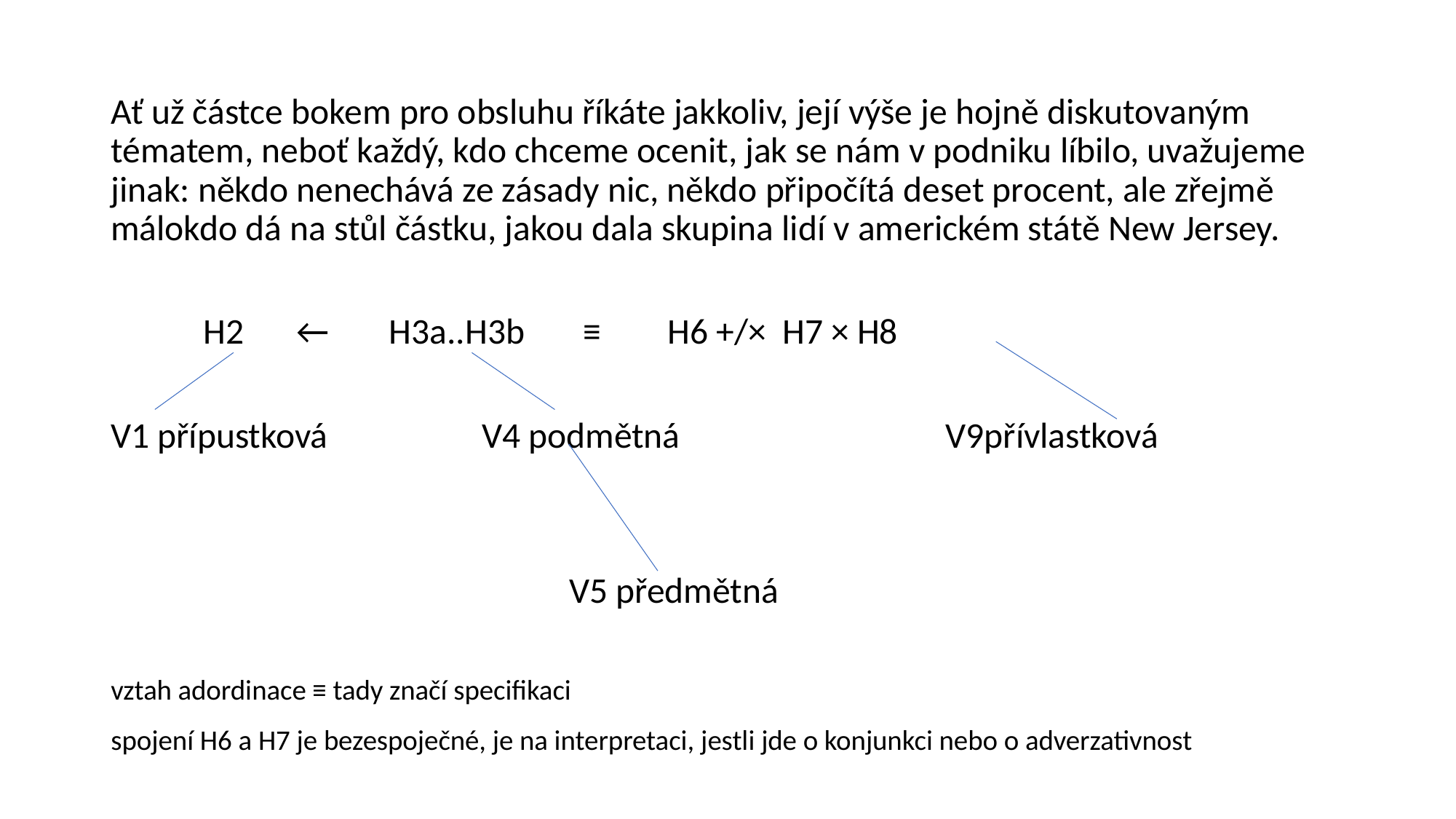

Ať už částce bokem pro obsluhu říkáte jakkoliv, její výše je hojně diskutovaným tématem, neboť každý, kdo chceme ocenit, jak se nám v podniku líbilo, uvažujeme jinak: někdo nenechává ze zásady nic, někdo připočítá deset procent, ale zřejmě málokdo dá na stůl částku, jakou dala skupina lidí v americkém státě New Jersey.

 	H2 	←	H3a..H3b 	 ≡	H6 +/×  H7 × H8

V1 přípustková 		V4 podmětná			V9přívlastková

                                                        V5 předmětná

vztah adordinace ≡ tady značí specifikaci
spojení H6 a H7 je bezespoječné, je na interpretaci, jestli jde o konjunkci nebo o adverzativnost